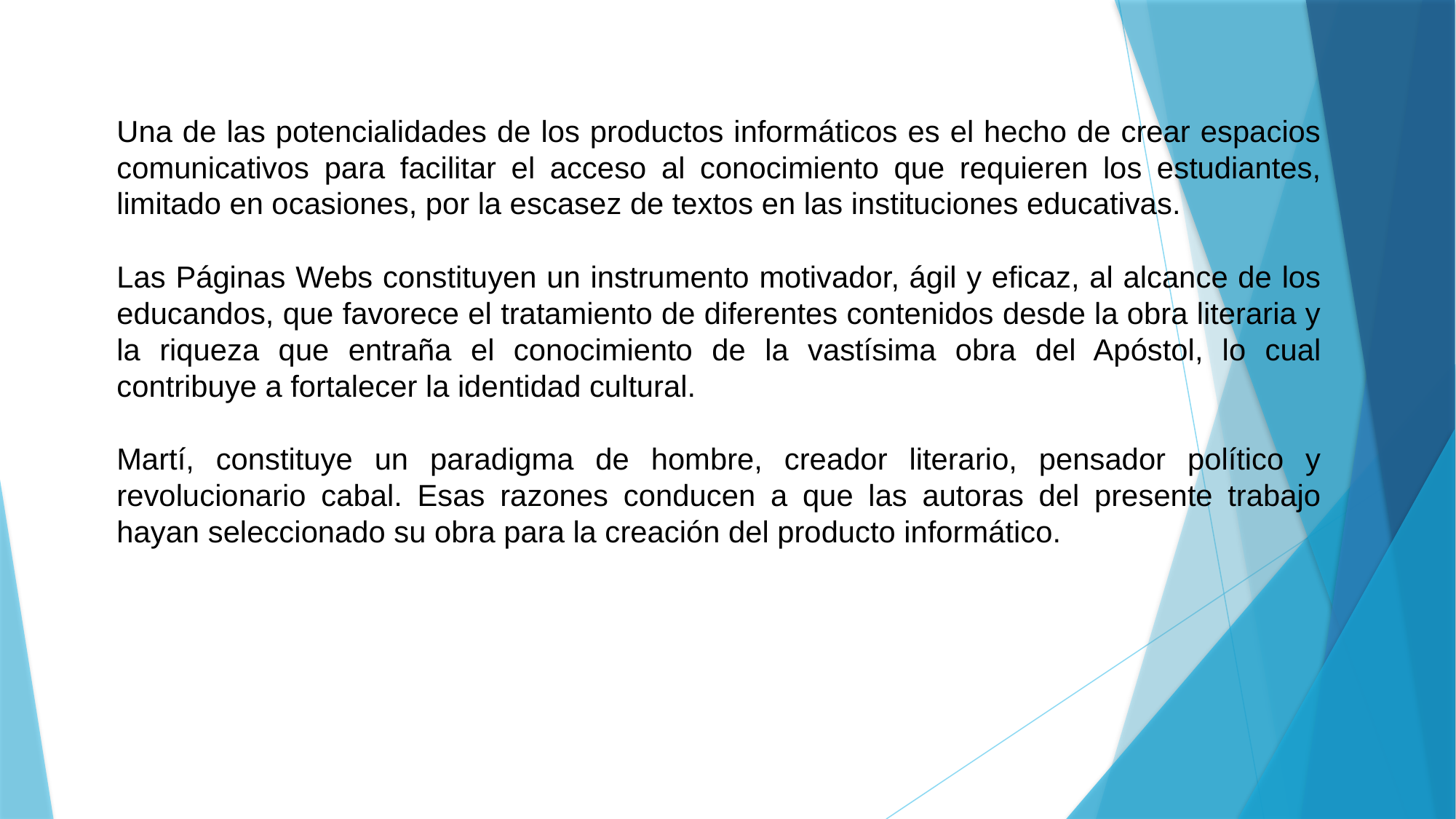

Una de las potencialidades de los productos informáticos es el hecho de crear espacios comunicativos para facilitar el acceso al conocimiento que requieren los estudiantes, limitado en ocasiones, por la escasez de textos en las instituciones educativas.

Las Páginas Webs constituyen un instrumento motivador, ágil y eficaz, al alcance de los educandos, que favorece el tratamiento de diferentes contenidos desde la obra literaria y la riqueza que entraña el conocimiento de la vastísima obra del Apóstol, lo cual contribuye a fortalecer la identidad cultural.

Martí, constituye un paradigma de hombre, creador literario, pensador político y revolucionario cabal. Esas razones conducen a que las autoras del presente trabajo hayan seleccionado su obra para la creación del producto informático.